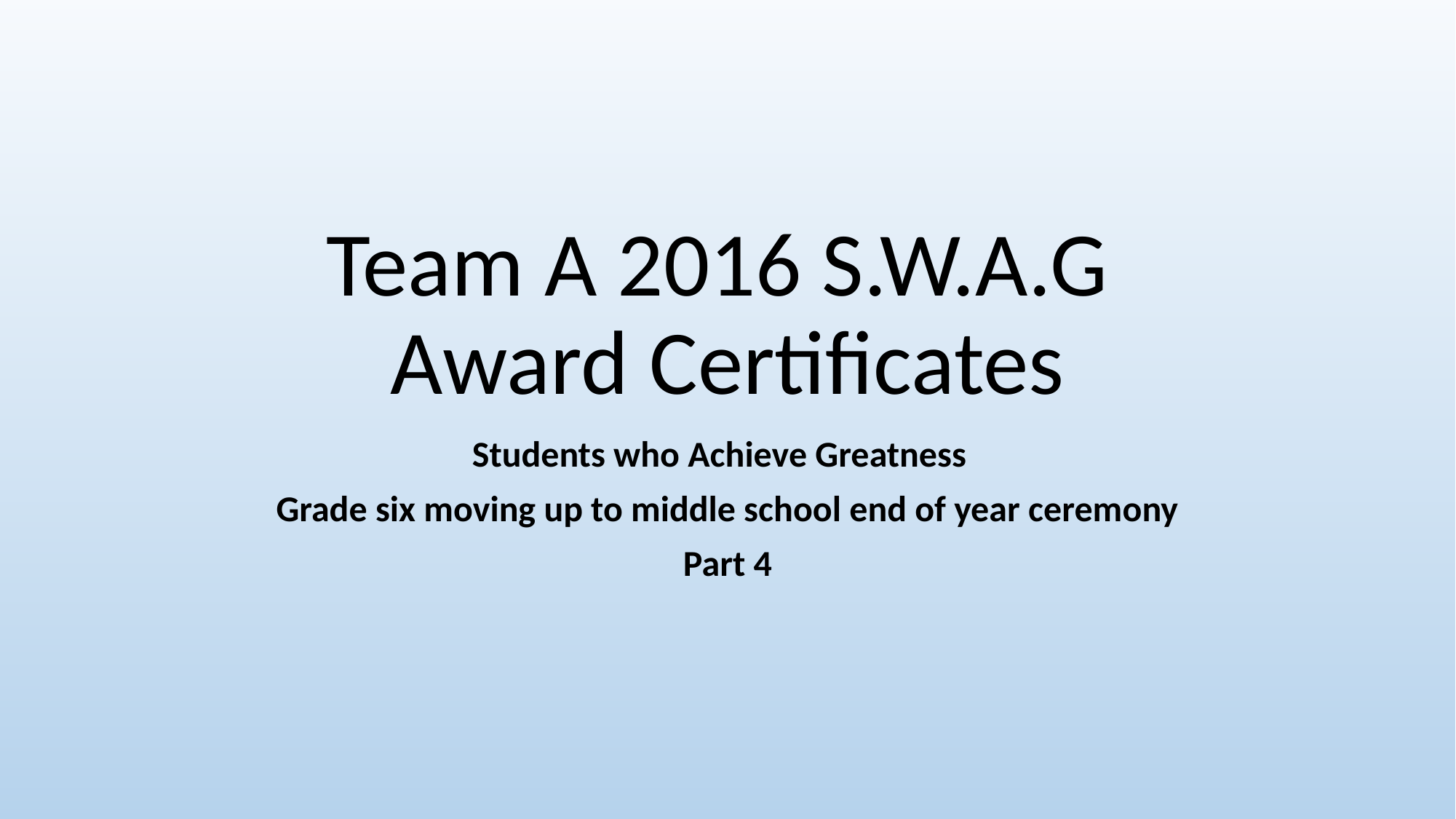

# Team A 2016 S.W.A.G Award Certificates
Students who Achieve Greatness
Grade six moving up to middle school end of year ceremony
Part 4